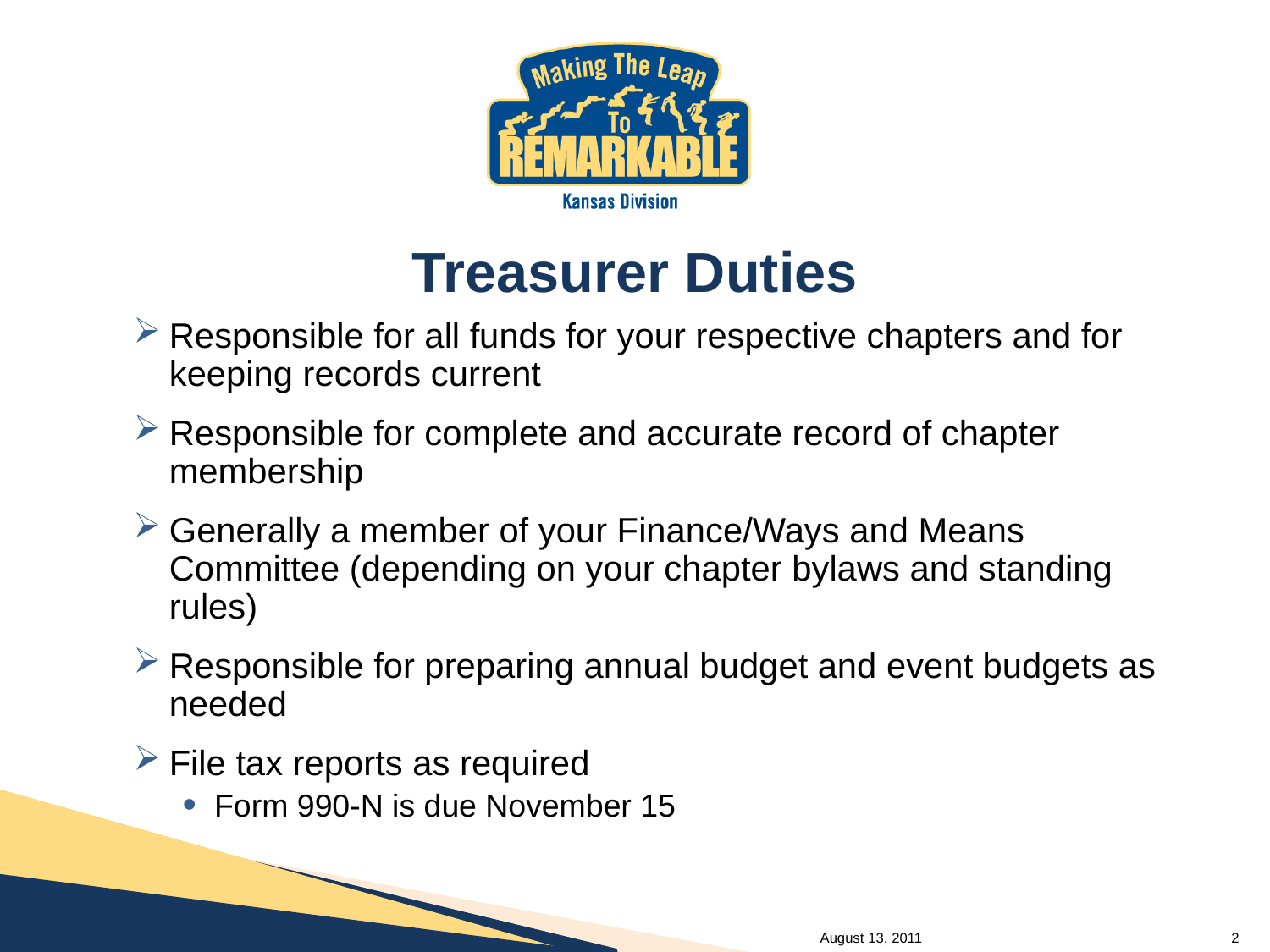

# Treasurer Duties
Responsible for all funds for your respective chapters and for keeping records current
Responsible for complete and accurate record of chapter membership
Generally a member of your Finance/Ways and Means Committee (depending on your chapter bylaws and standing rules)
Responsible for preparing annual budget and event budgets as needed
File tax reports as required
Form 990-N is due November 15
August 13, 2011
2